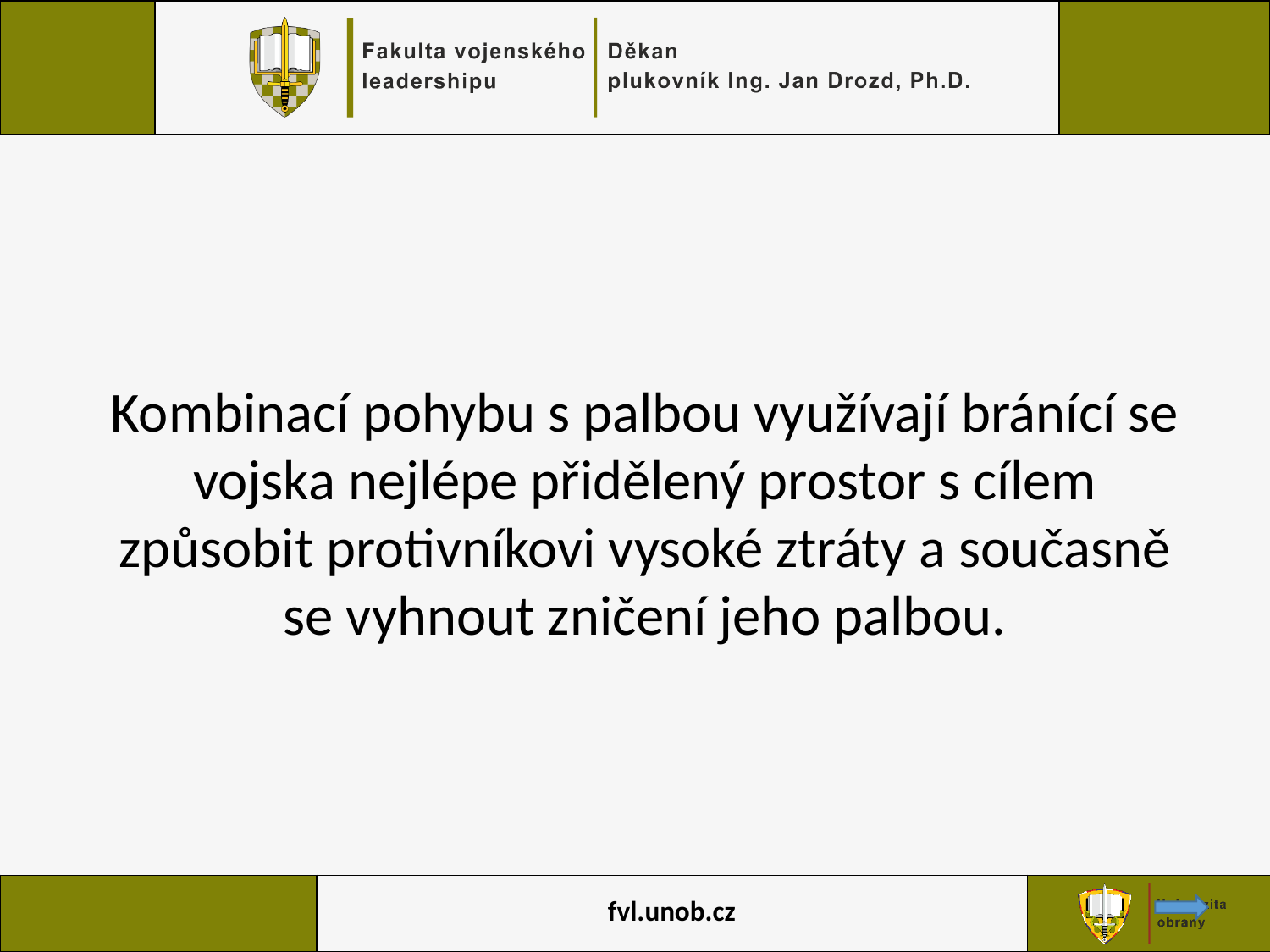

Kombinací pohybu s palbou využívají bránící se vojska nejlépe přidělený prostor s cílem způsobit protivníkovi vysoké ztráty a současně se vyhnout zničení jeho palbou.